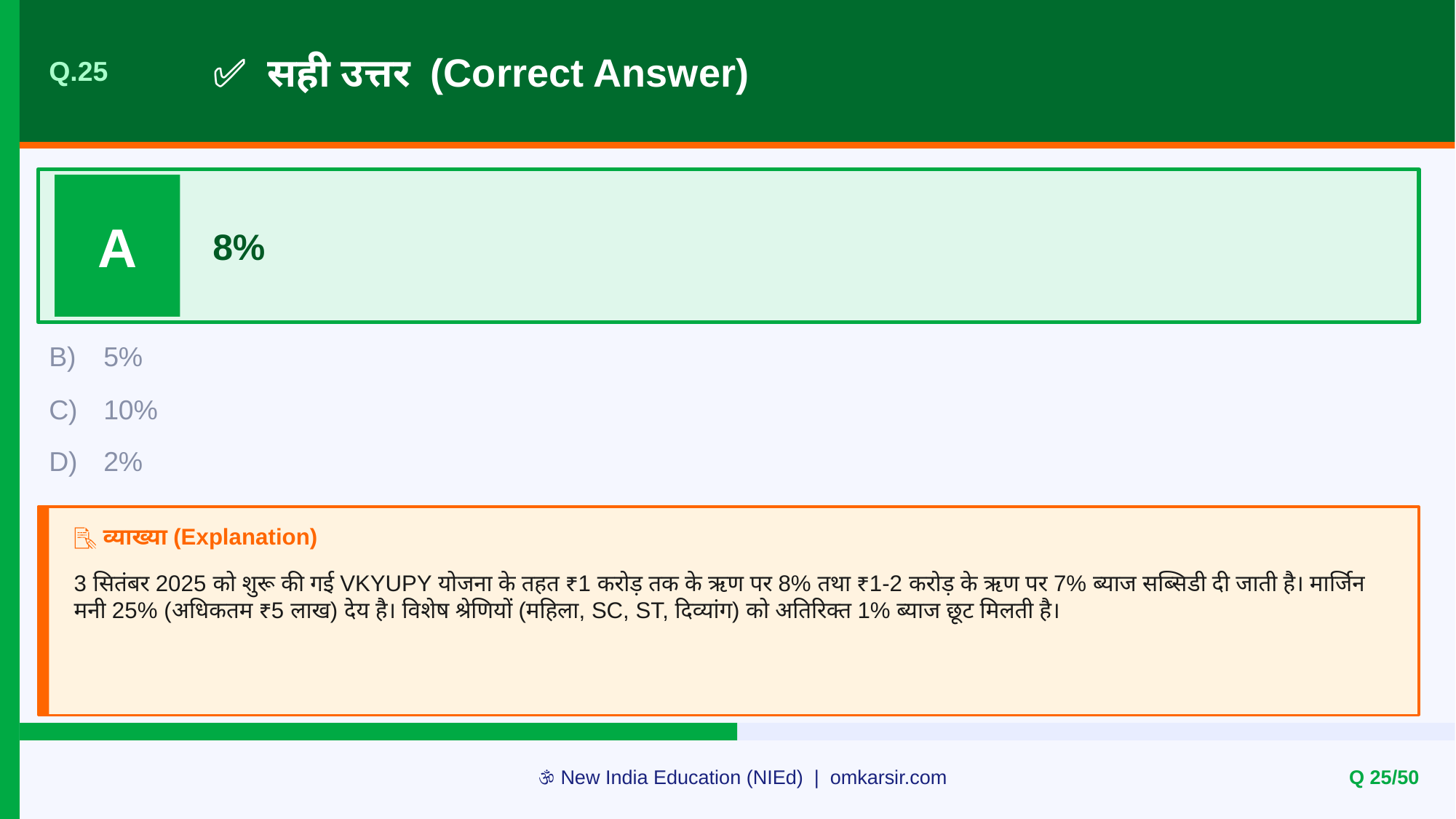

✅  सही उत्तर  (Correct Answer)
Q.25

A
8%
B)
5%
C)
10%
D)
2%

📝 व्याख्या (Explanation)
3 सितंबर 2025 को शुरू की गई VKYUPY योजना के तहत ₹1 करोड़ तक के ऋण पर 8% तथा ₹1-2 करोड़ के ऋण पर 7% ब्याज सब्सिडी दी जाती है। मार्जिन मनी 25% (अधिकतम ₹5 लाख) देय है। विशेष श्रेणियों (महिला, SC, ST, दिव्यांग) को अतिरिक्त 1% ब्याज छूट मिलती है।

🕉️ New India Education (NIEd)  |  omkarsir.com
Q 25/50